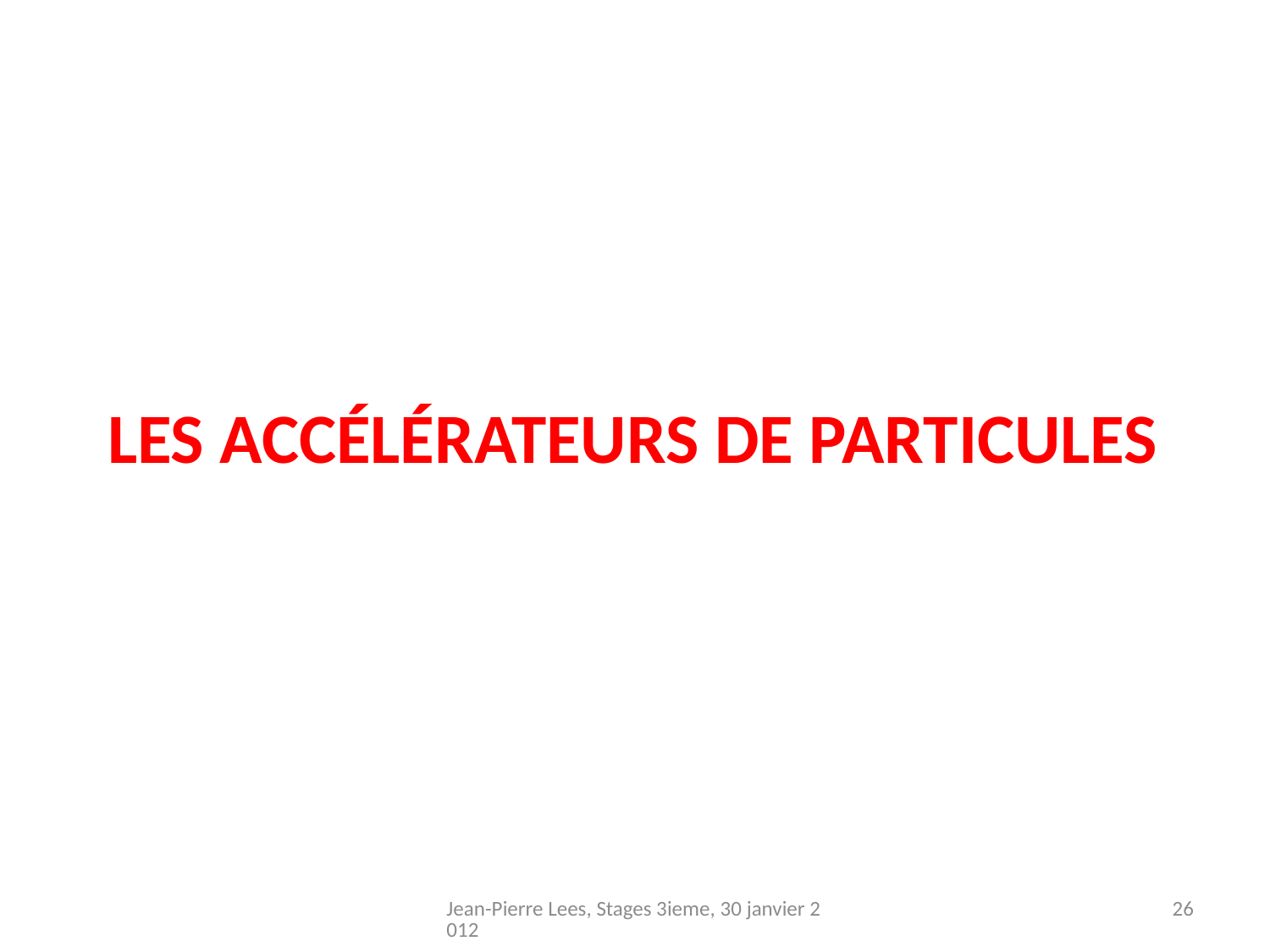

# Les accéléRateurs de particules
Jean-Pierre Lees, Stages 3ieme, 30 janvier 2012
26